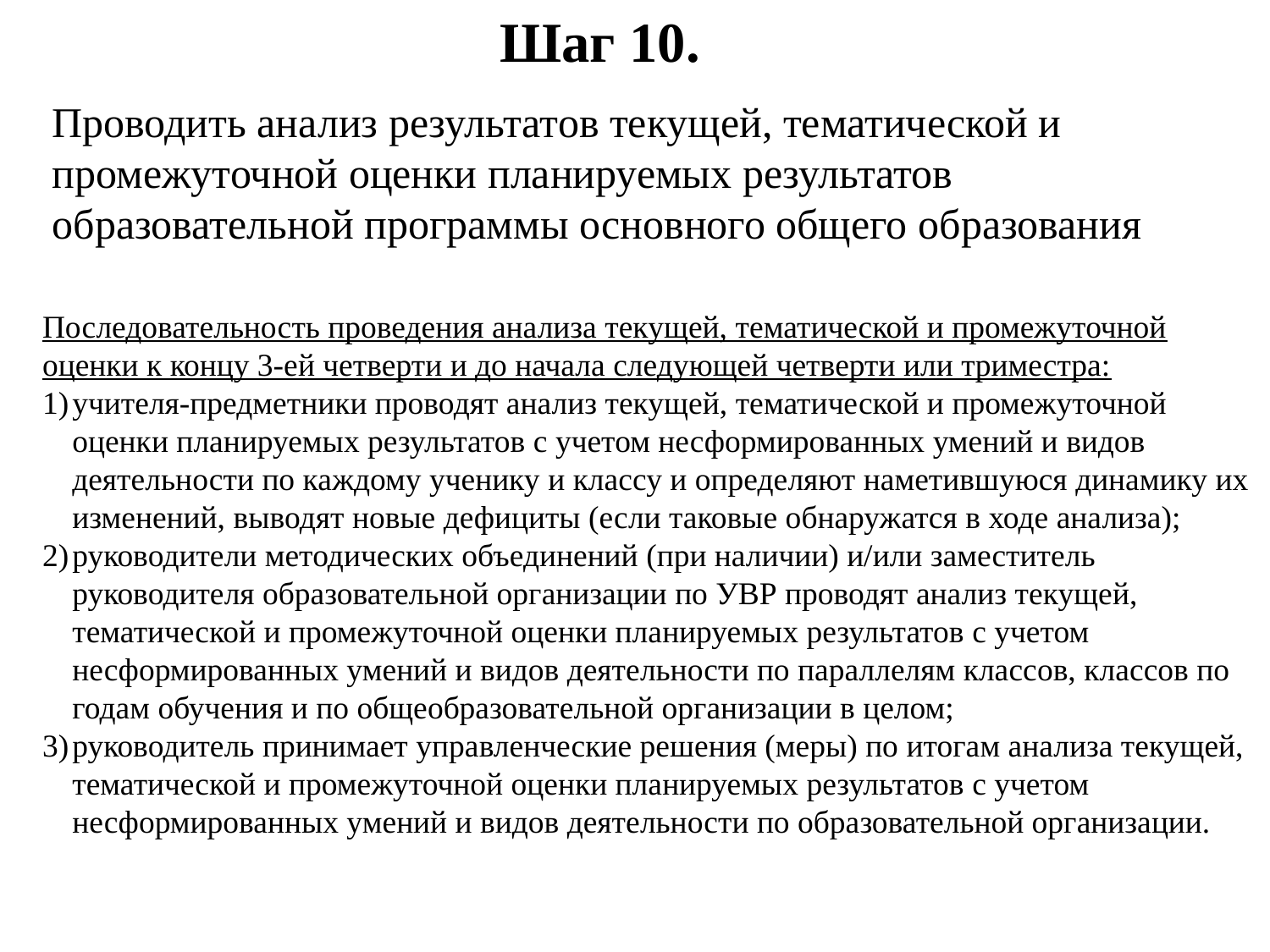

Шаг 10.
Проводить анализ результатов текущей, тематической и промежуточной оценки планируемых результатов образовательной программы основного общего образования
Последовательность проведения анализа текущей, тематической и промежуточной оценки к концу 3-ей четверти и до начала следующей четверти или триместра:
учителя-предметники проводят анализ текущей, тематической и промежуточной оценки планируемых результатов с учетом несформированных умений и видов деятельности по каждому ученику и классу и определяют наметившуюся динамику их изменений, выводят новые дефициты (если таковые обнаружатся в ходе анализа);
руководители методических объединений (при наличии) и/или заместитель руководителя образовательной организации по УВР проводят анализ текущей, тематической и промежуточной оценки планируемых результатов с учетом несформированных умений и видов деятельности по параллелям классов, классов по годам обучения и по общеобразовательной организации в целом;
руководитель принимает управленческие решения (меры) по итогам анализа текущей, тематической и промежуточной оценки планируемых результатов с учетом несформированных умений и видов деятельности по образовательной организации.